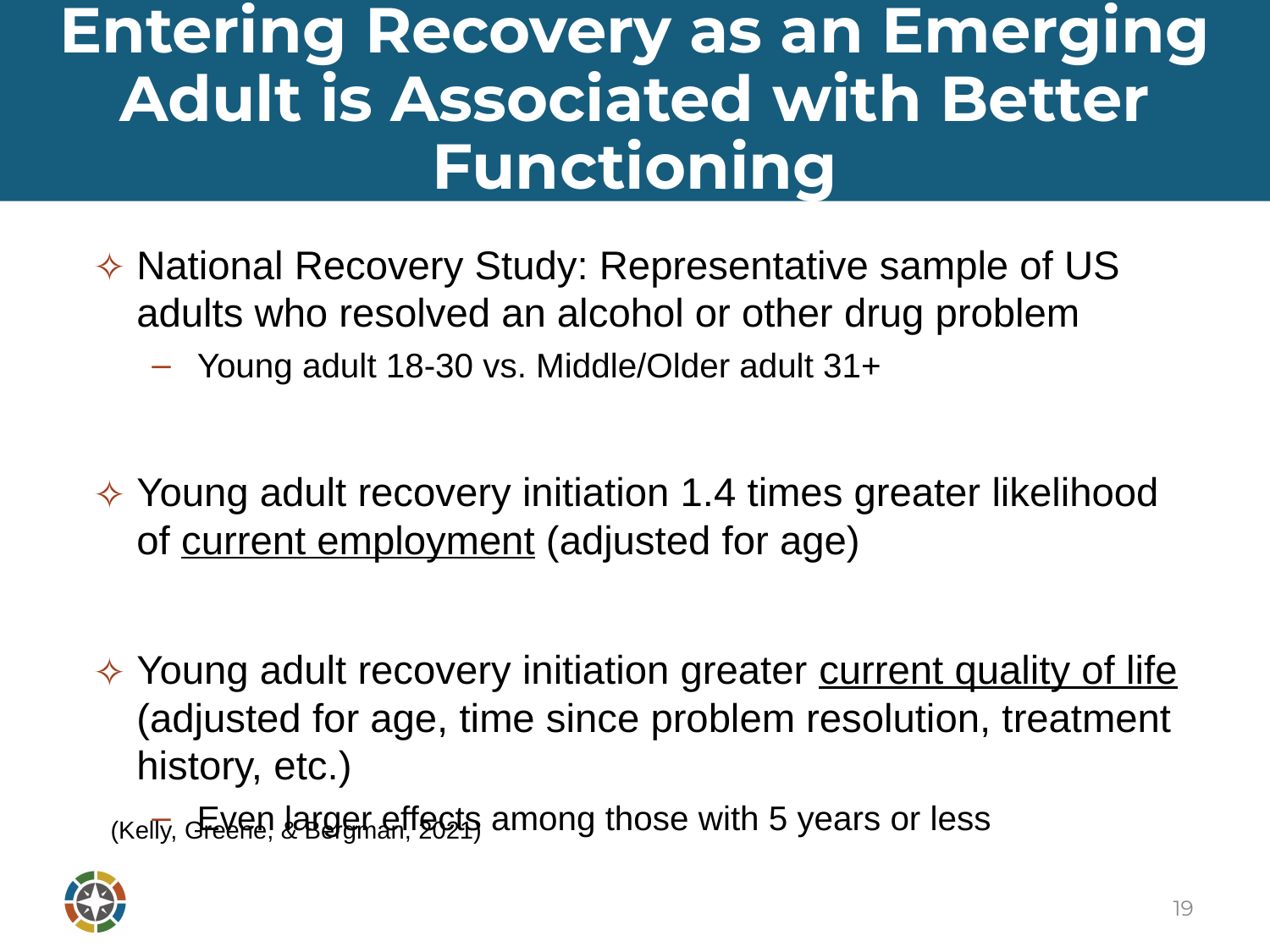

# Entering Recovery as an Emerging Adult is Associated with Better Functioning
National Recovery Study: Representative sample of US adults who resolved an alcohol or other drug problem
Young adult 18-30 vs. Middle/Older adult 31+

Young adult recovery initiation 1.4 times greater likelihood of current employment (adjusted for age)

Young adult recovery initiation greater current quality of life (adjusted for age, time since problem resolution, treatment history, etc.)
Even larger effects among those with 5 years or less

(Kelly, Greene, & Bergman, 2021)
19